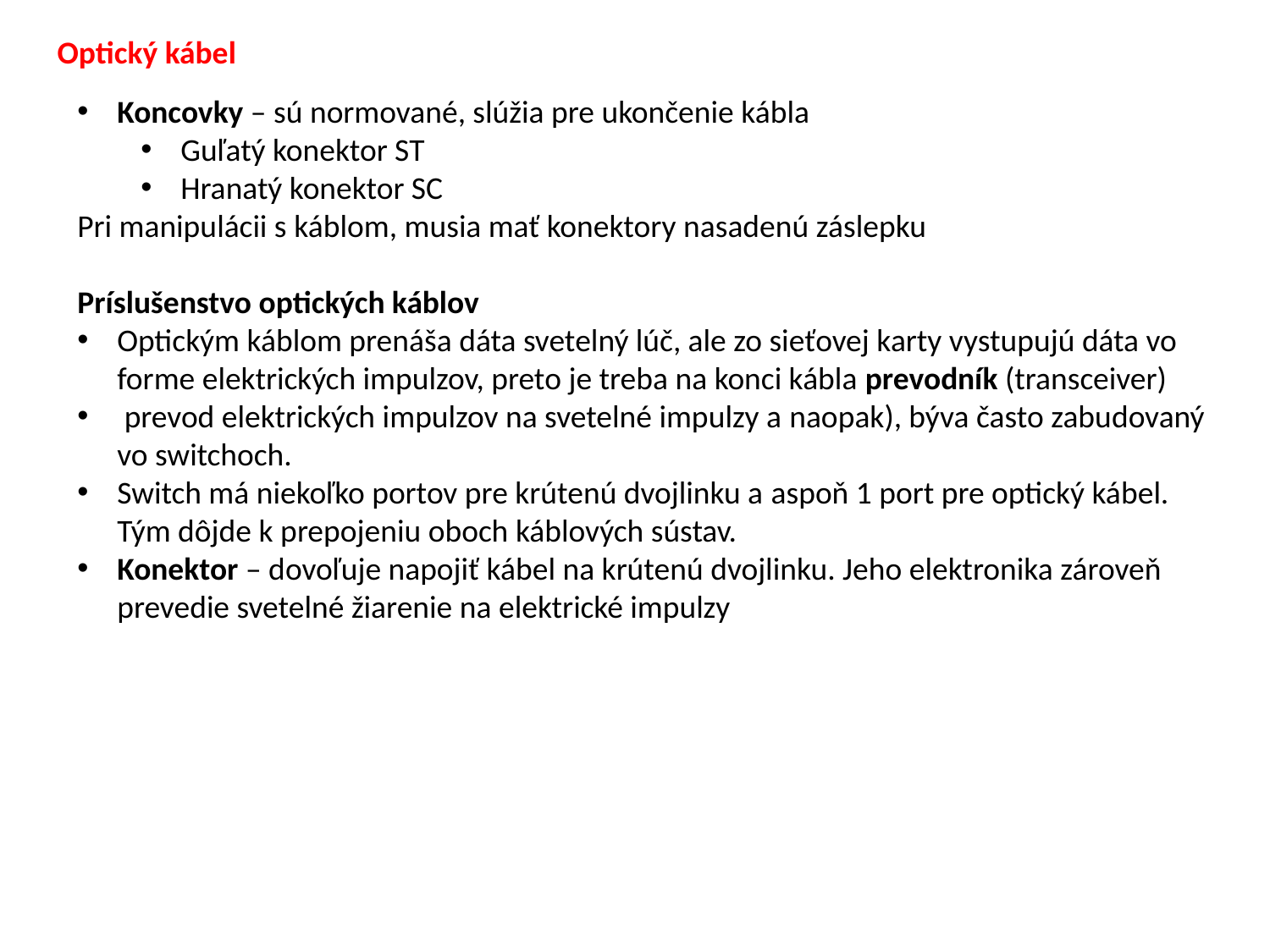

Optický kábel
Koncovky – sú normované, slúžia pre ukončenie kábla
Guľatý konektor ST
Hranatý konektor SC
Pri manipulácii s káblom, musia mať konektory nasadenú záslepku

Príslušenstvo optických káblov
Optickým káblom prenáša dáta svetelný lúč, ale zo sieťovej karty vystupujú dáta vo forme elektrických impulzov, preto je treba na konci kábla prevodník (transceiver)
 prevod elektrických impulzov na svetelné impulzy a naopak), býva často zabudovaný vo switchoch.
Switch má niekoľko portov pre krútenú dvojlinku a aspoň 1 port pre optický kábel. Tým dôjde k prepojeniu oboch káblových sústav.
Konektor – dovoľuje napojiť kábel na krútenú dvojlinku. Jeho elektronika zároveň prevedie svetelné žiarenie na elektrické impulzy